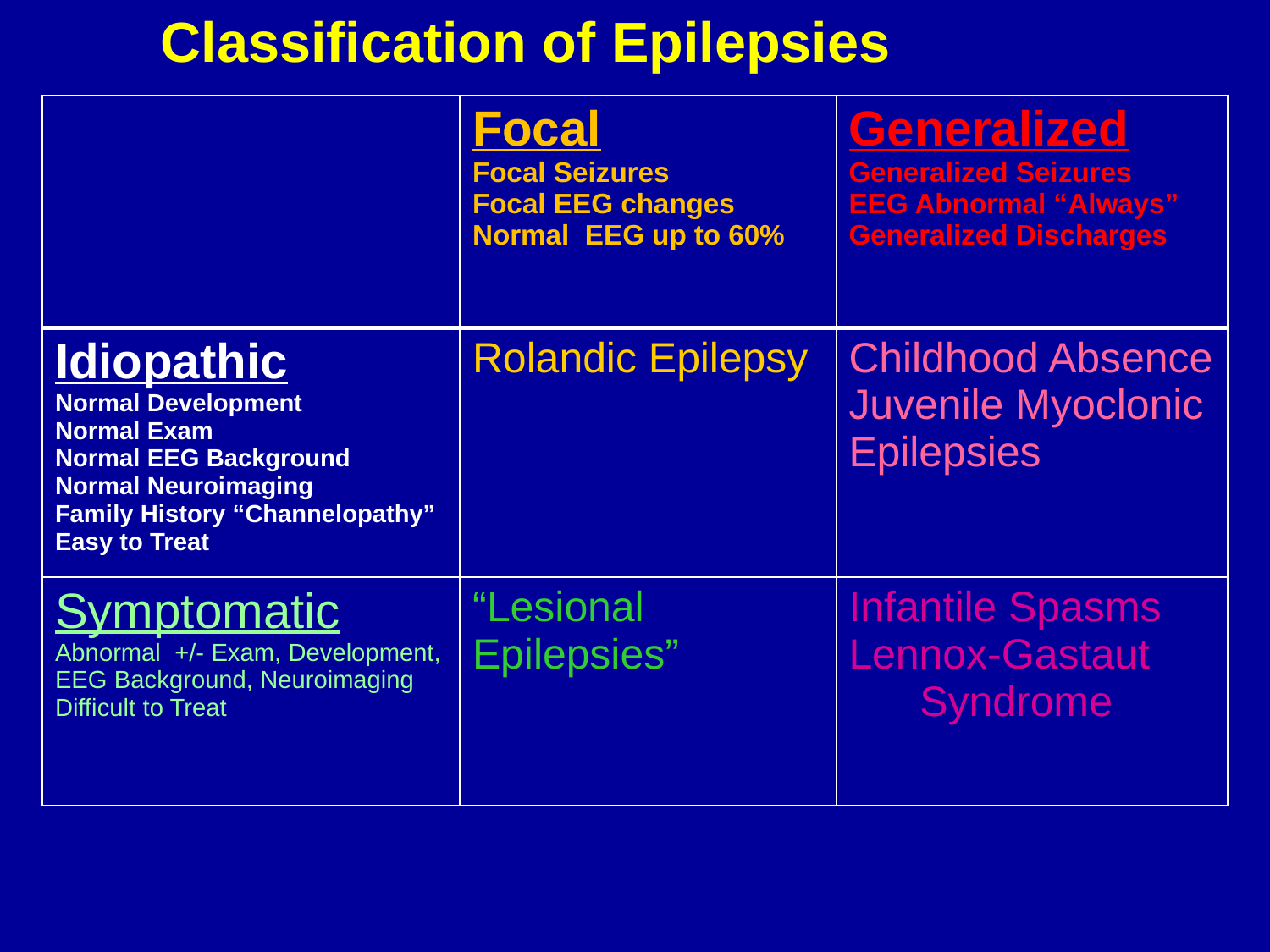

Classification of Epilepsies
|  | Focal Focal Seizures Focal EEG changes Normal EEG up to 60% | Generalized Generalized Seizures EEG Abnormal “Always” Generalized Discharges |
| --- | --- | --- |
| Idiopathic Normal Development Normal Exam Normal EEG Background Normal Neuroimaging Family History “Channelopathy” Easy to Treat | Rolandic Epilepsy | Childhood Absence Juvenile Myoclonic Epilepsies |
| Symptomatic Abnormal +/- Exam, Development, EEG Background, Neuroimaging Difficult to Treat | “Lesional Epilepsies” | Infantile Spasms Lennox-Gastaut Syndrome |